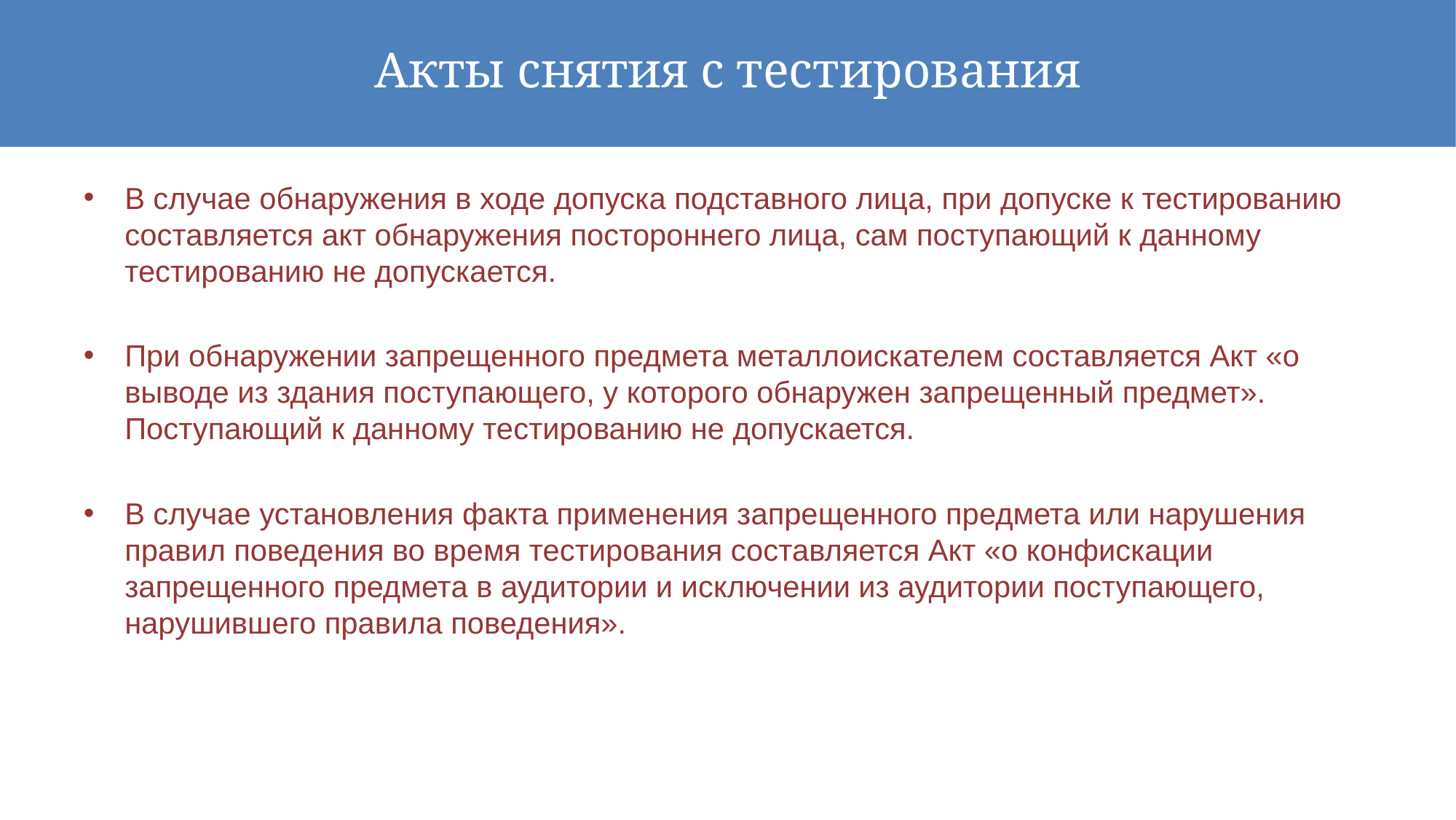

# Акты снятия с тестирования
В случае обнаружения в ходе допуска подставного лица, при допуске к тестированию составляется акт обнаружения постороннего лица, сам поступающий к данному тестированию не допускается.

При обнаружении запрещенного предмета металлоискателем составляется Акт «о выводе из здания поступающего, у которого обнаружен запрещенный предмет». Поступающий к данному тестированию не допускается.

В случае установления факта применения запрещенного предмета или нарушения правил поведения во время тестирования составляется Акт «о конфискации запрещенного предмета в аудитории и исключении из аудитории поступающего, нарушившего правила поведения».